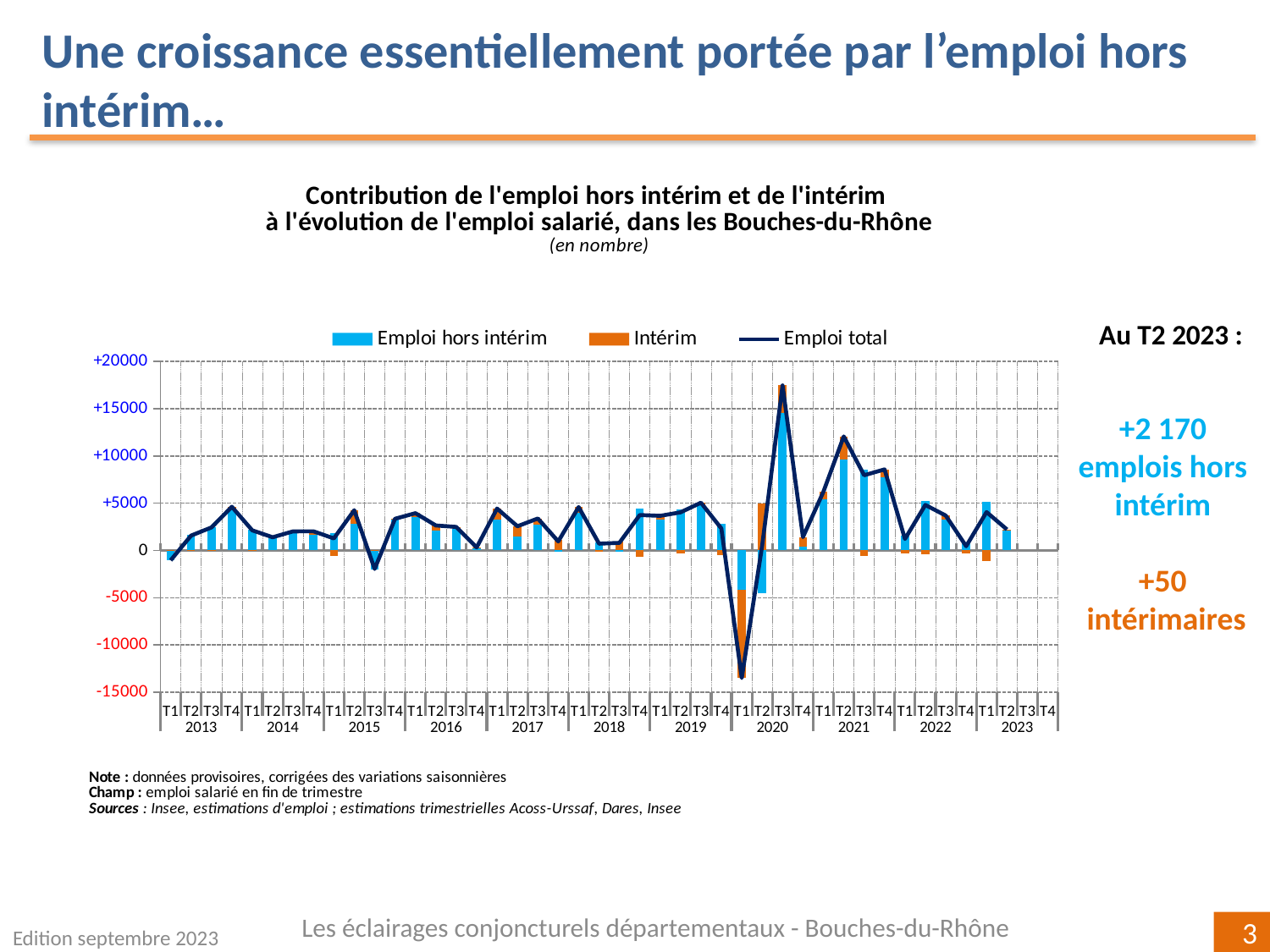

Une croissance essentiellement portée par l’emploi hors intérim…

[unsupported chart]

Au T2 2023 :
+2 170
emplois hors intérim

+50
 intérimaires

Les éclairages conjoncturels départementaux - Bouches-du-Rhône
Edition septembre 2023
3